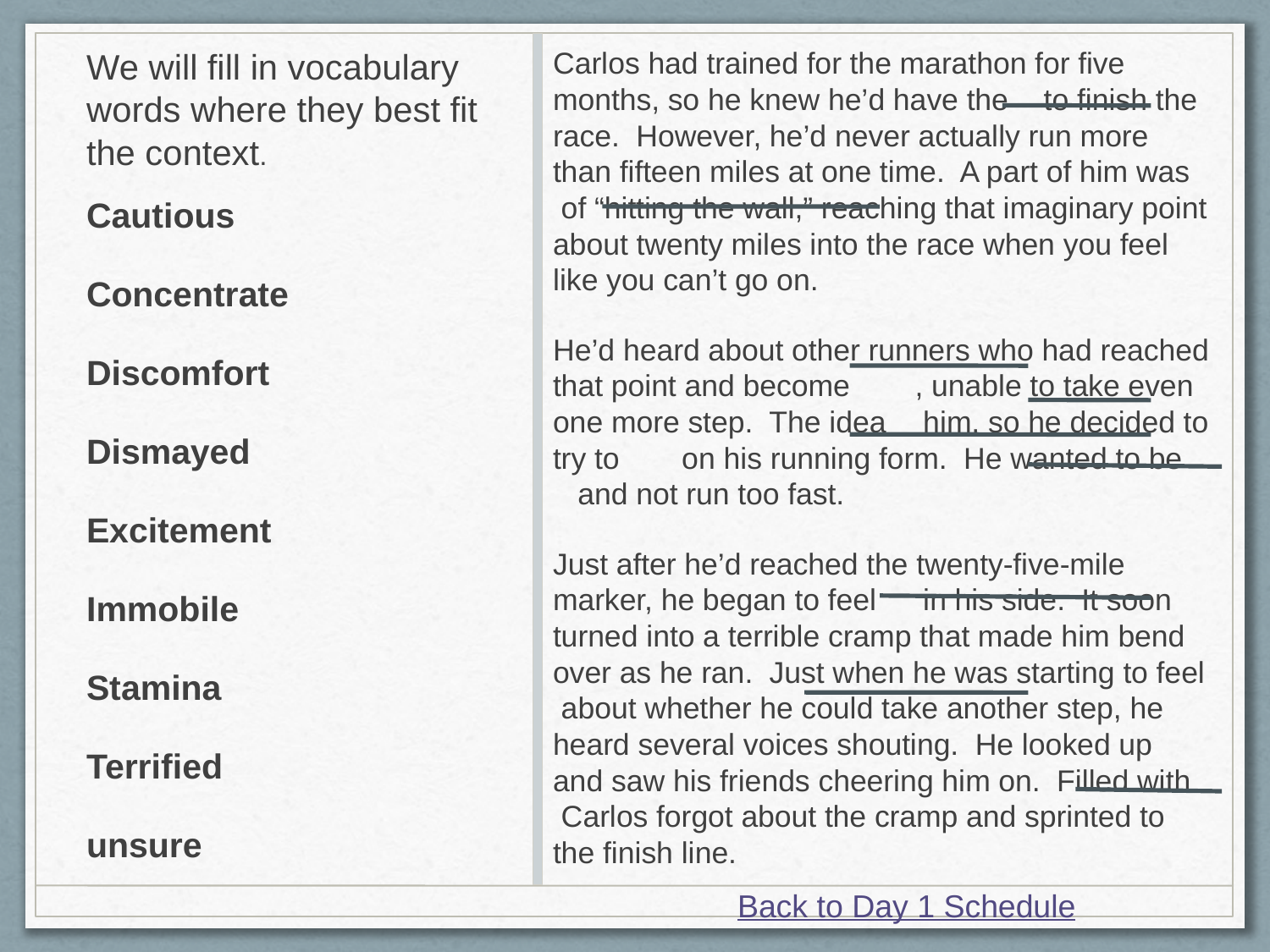

# We will fill in vocabulary words where they best fit the context.
	Carlos had trained for the marathon for five months, so he knew he’d have the 	 to finish the race.  However, he’d never actually run more than fifteen miles at one time.  A part of him was 			 of “hitting the wall,” reaching that imaginary point about twenty miles into the race when you feel like you can’t go on.
	He’d heard about other runners who had reached that point and become 		, unable to take even one more step.  The idea 	 him, so he decided to try to 			 on his running form.  He wanted to be 	   and not run too fast.
	Just after he’d reached the twenty-five-mile marker, he began to feel 			 in his side.  It soon turned into a terrible cramp that made him bend over as he ran.  Just when he was starting to feel 		 about whether he could take another step, he heard several voices shouting.  He looked up and saw his friends cheering him on.  Filled with 	 Carlos forgot about the cramp and sprinted to the finish line.
Cautious
Concentrate
Discomfort
Dismayed
Excitement
Immobile
Stamina
Terrified
unsure
Back to Day 1 Schedule